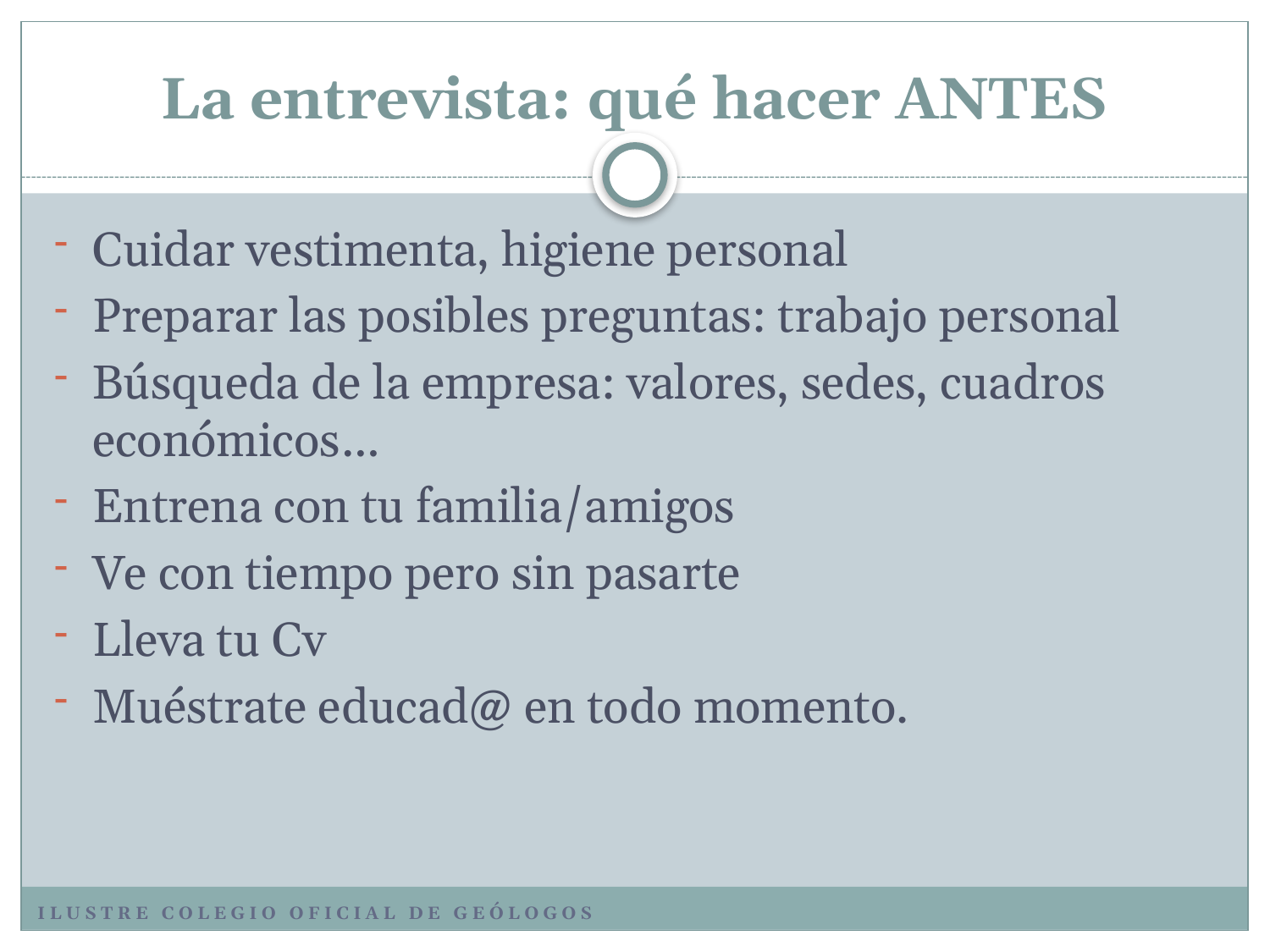

# La entrevista: qué hacer ANTES
Cuidar vestimenta, higiene personal
Preparar las posibles preguntas: trabajo personal
Búsqueda de la empresa: valores, sedes, cuadros económicos…
Entrena con tu familia/amigos
Ve con tiempo pero sin pasarte
Lleva tu Cv
Muéstrate educad@ en todo momento.

Ilustre colegio oficial de geólogos